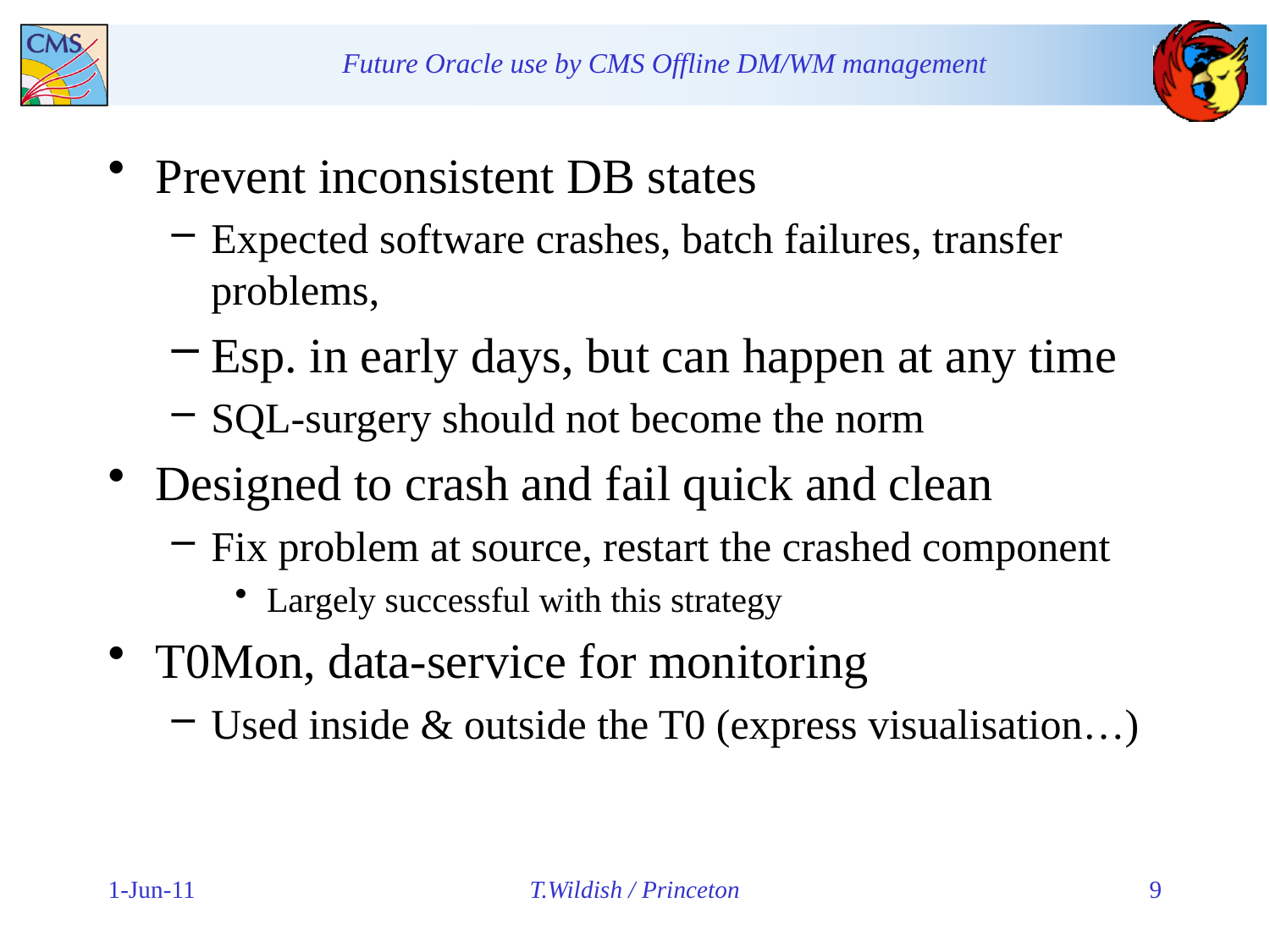

Prevent inconsistent DB states
Expected software crashes, batch failures, transfer problems,
Esp. in early days, but can happen at any time
SQL-surgery should not become the norm
Designed to crash and fail quick and clean
Fix problem at source, restart the crashed component
Largely successful with this strategy
T0Mon, data-service for monitoring
Used inside & outside the T0 (express visualisation…)
1-Jun-11
T.Wildish / Princeton
9